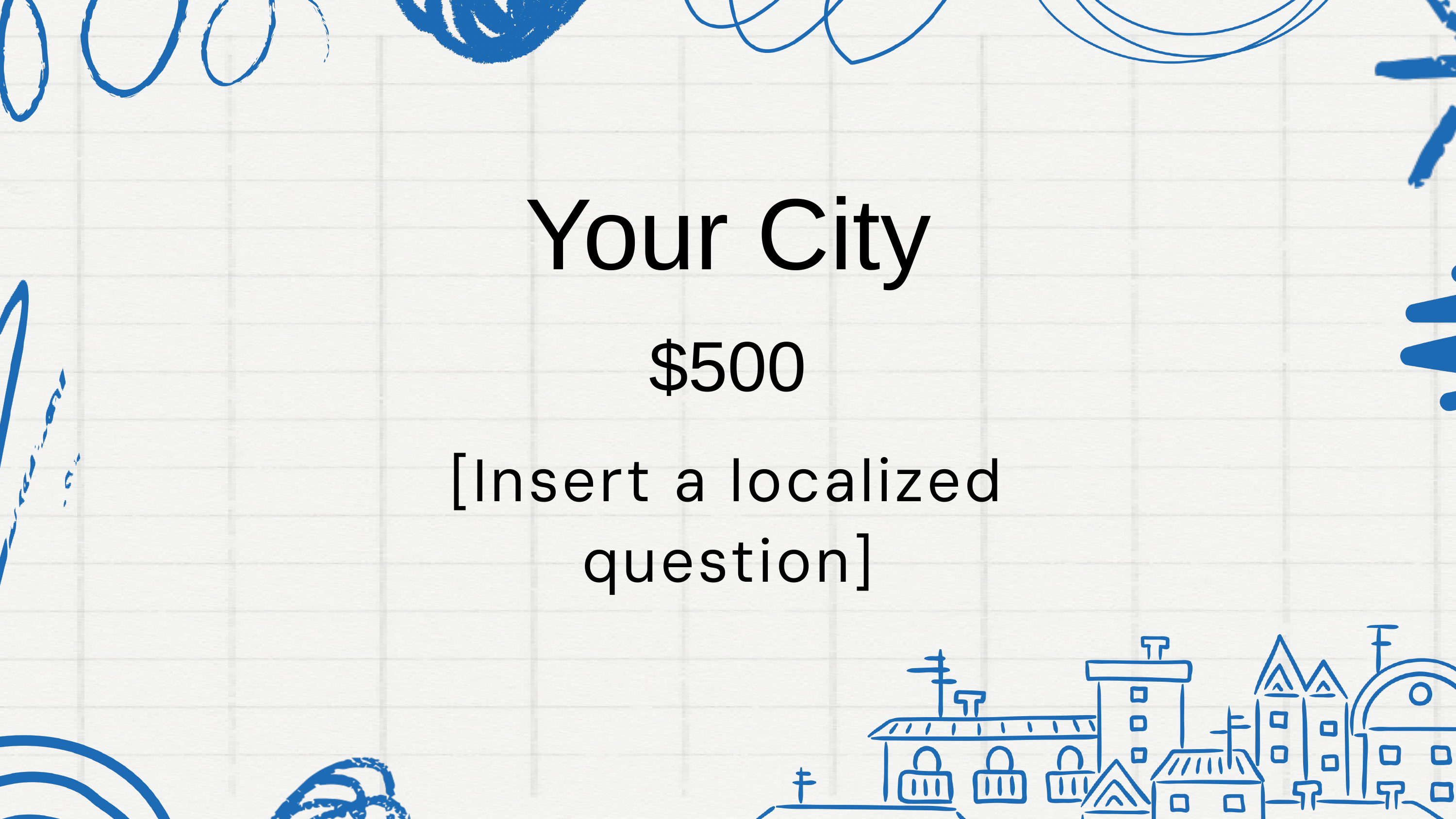

Your City

$500
[Insert a localized question]